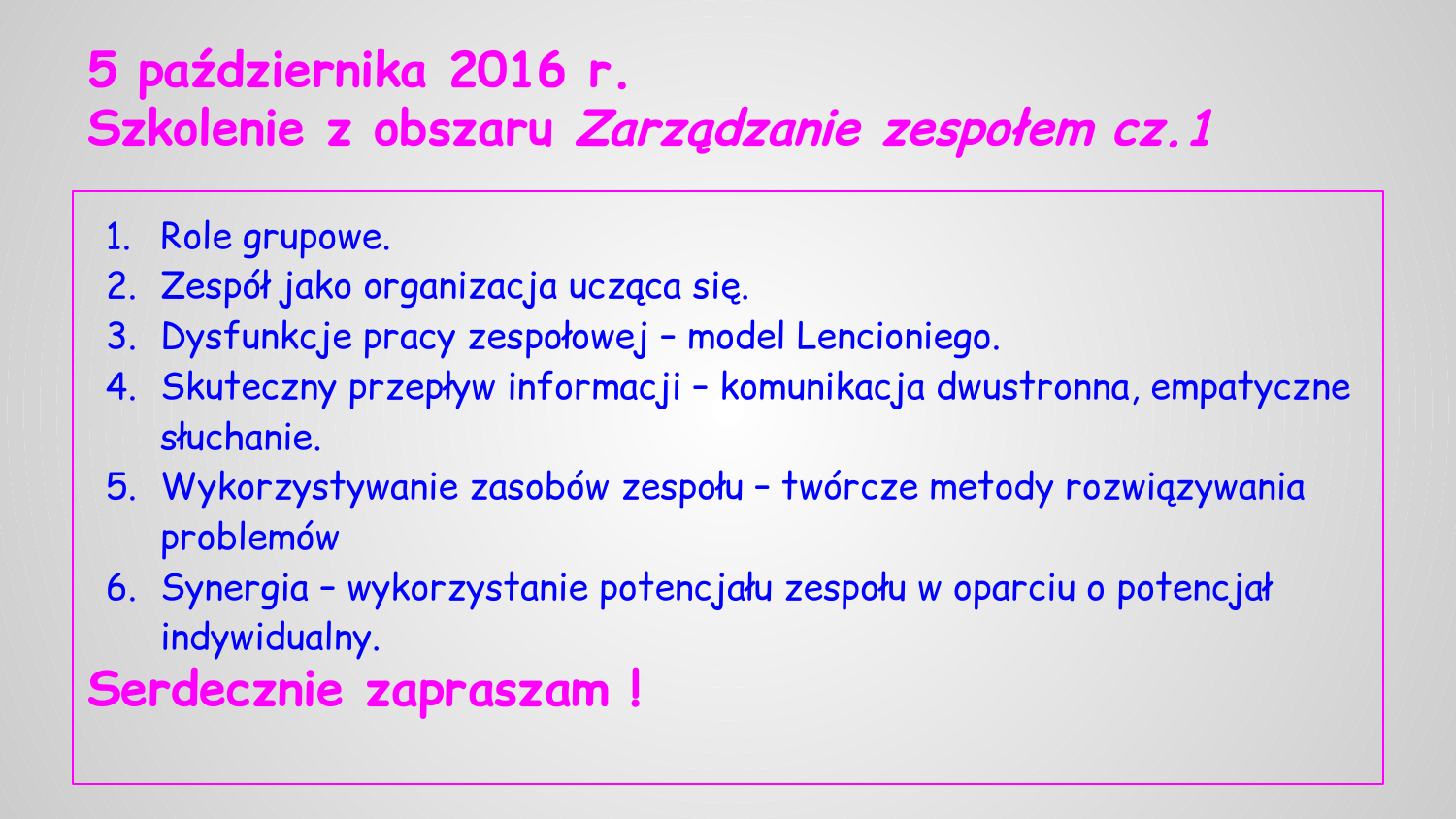

# 5 października 2016 r.
Szkolenie z obszaru Zarządzanie zespołem cz.1
Role grupowe.
Zespół jako organizacja ucząca się.
Dysfunkcje pracy zespołowej – model Lencioniego.
Skuteczny przepływ informacji – komunikacja dwustronna, empatyczne słuchanie.
Wykorzystywanie zasobów zespołu – twórcze metody rozwiązywania problemów
Synergia – wykorzystanie potencjału zespołu w oparciu o potencjał indywidualny.
Serdecznie zapraszam !